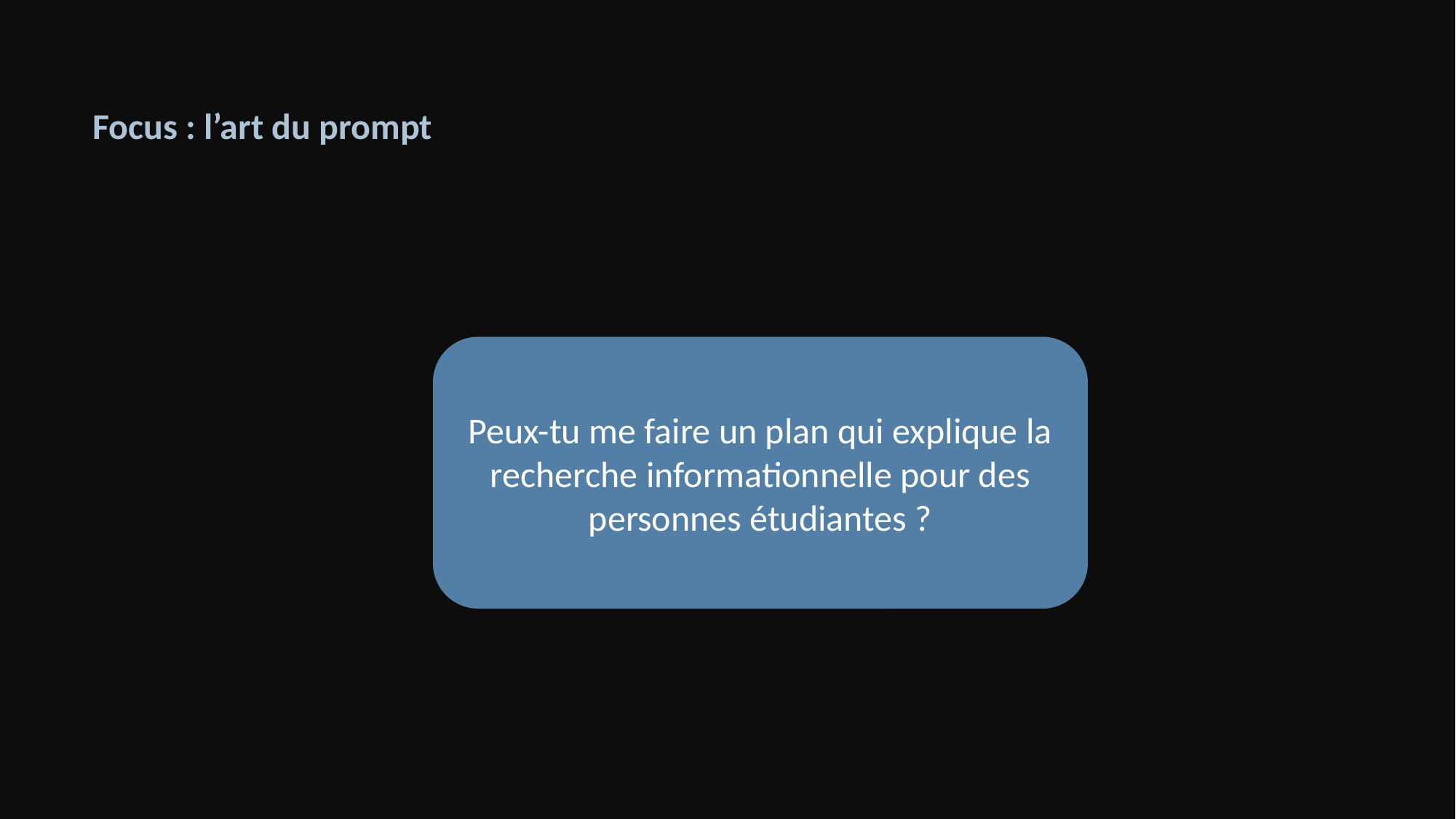

# Focus : l’art du prompt
Peux-tu me faire un plan qui explique la recherche informationnelle pour des personnes étudiantes ?